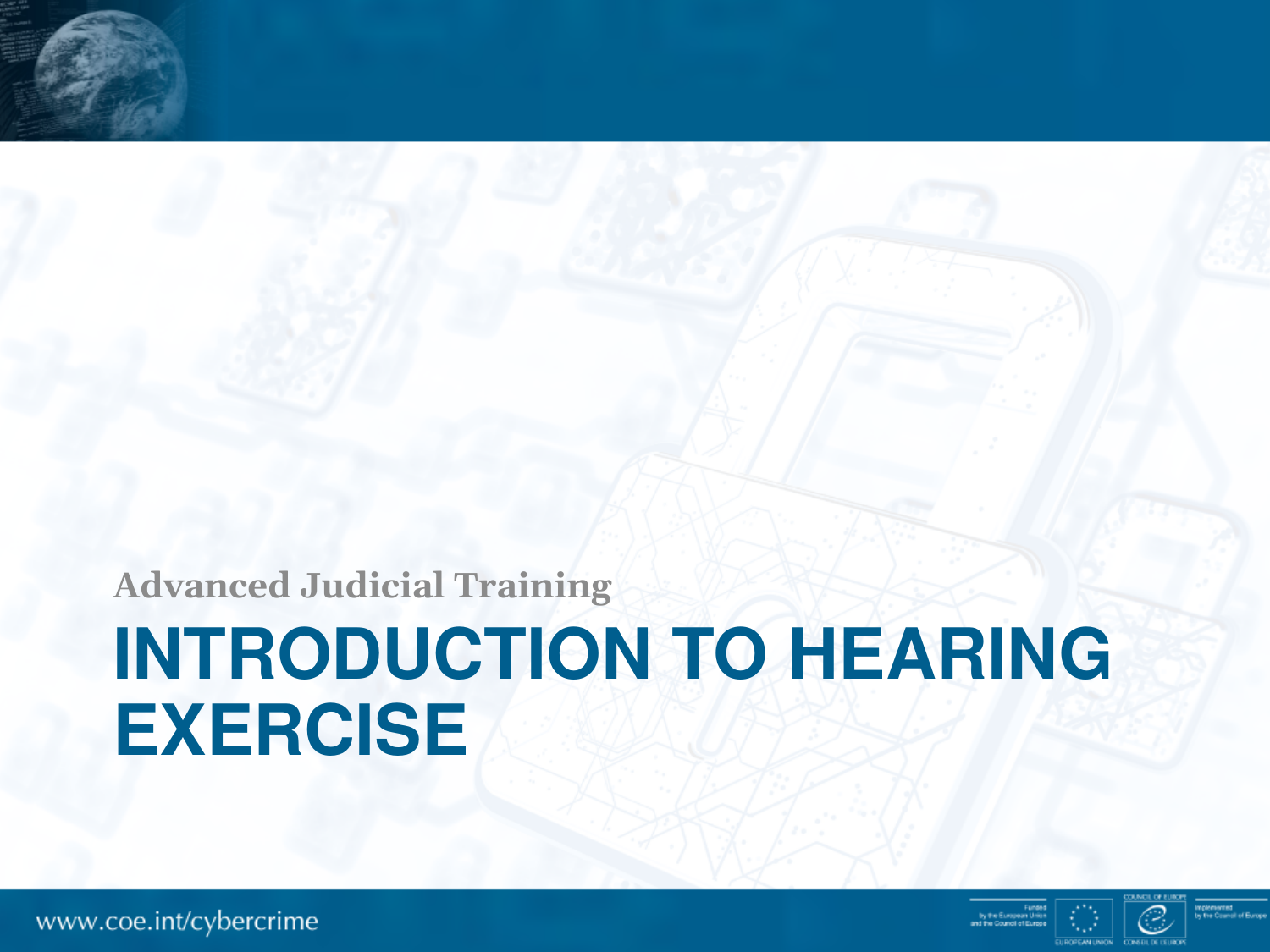

Advanced Judicial Training
# Introduction TO HEARING EXERCISE